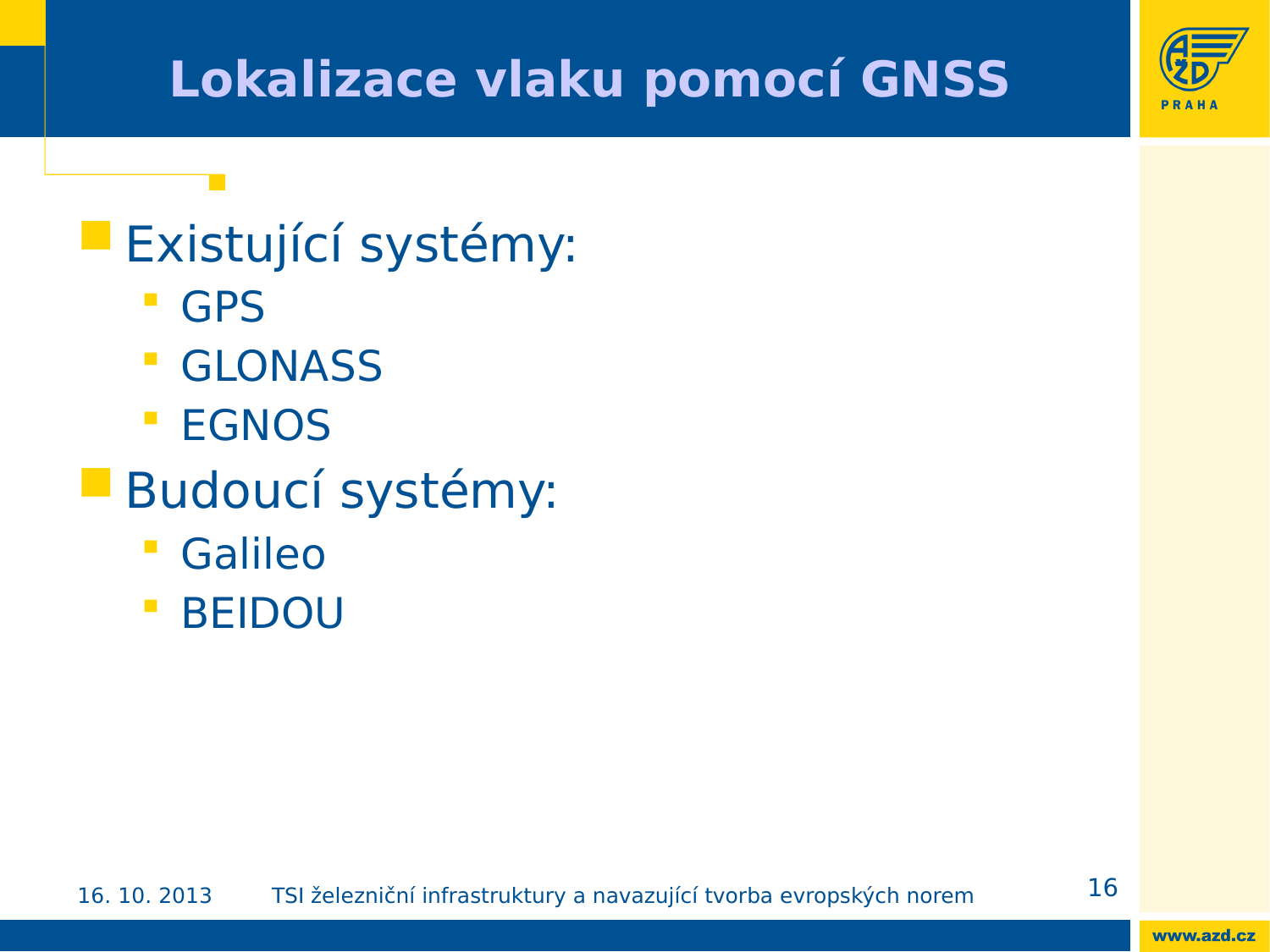

# Lokalizace vlaku pomocí GNSS
Existující systémy:
GPS
GLONASS
EGNOS
Budoucí systémy:
Galileo
BEIDOU

16
16. 10. 2013
TSI železniční infrastruktury a navazující tvorba evropských norem